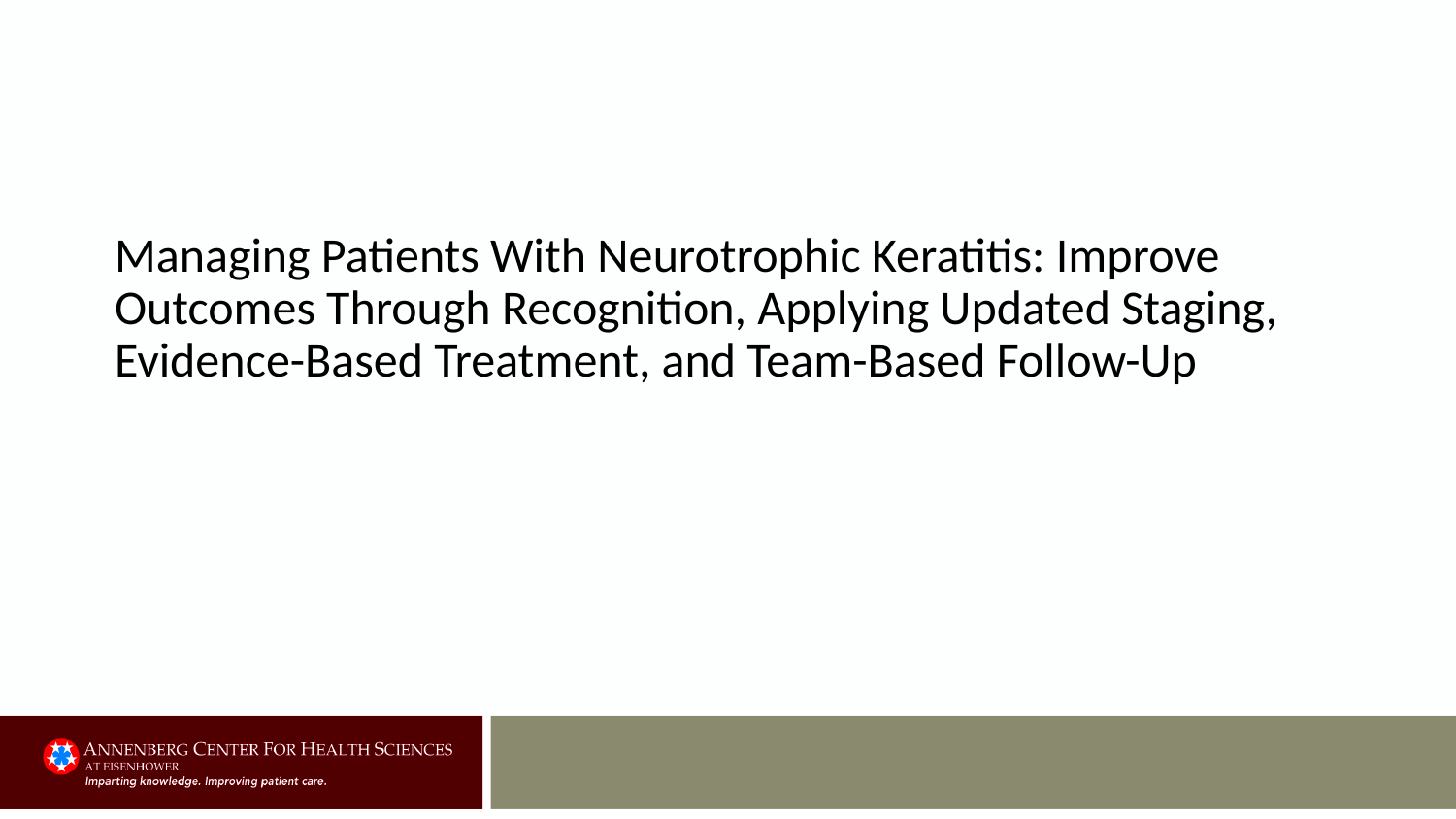

# Managing Patients With Neurotrophic Keratitis: Improve Outcomes Through Recognition, Applying Updated Staging, Evidence-Based Treatment, and Team-Based Follow-Up